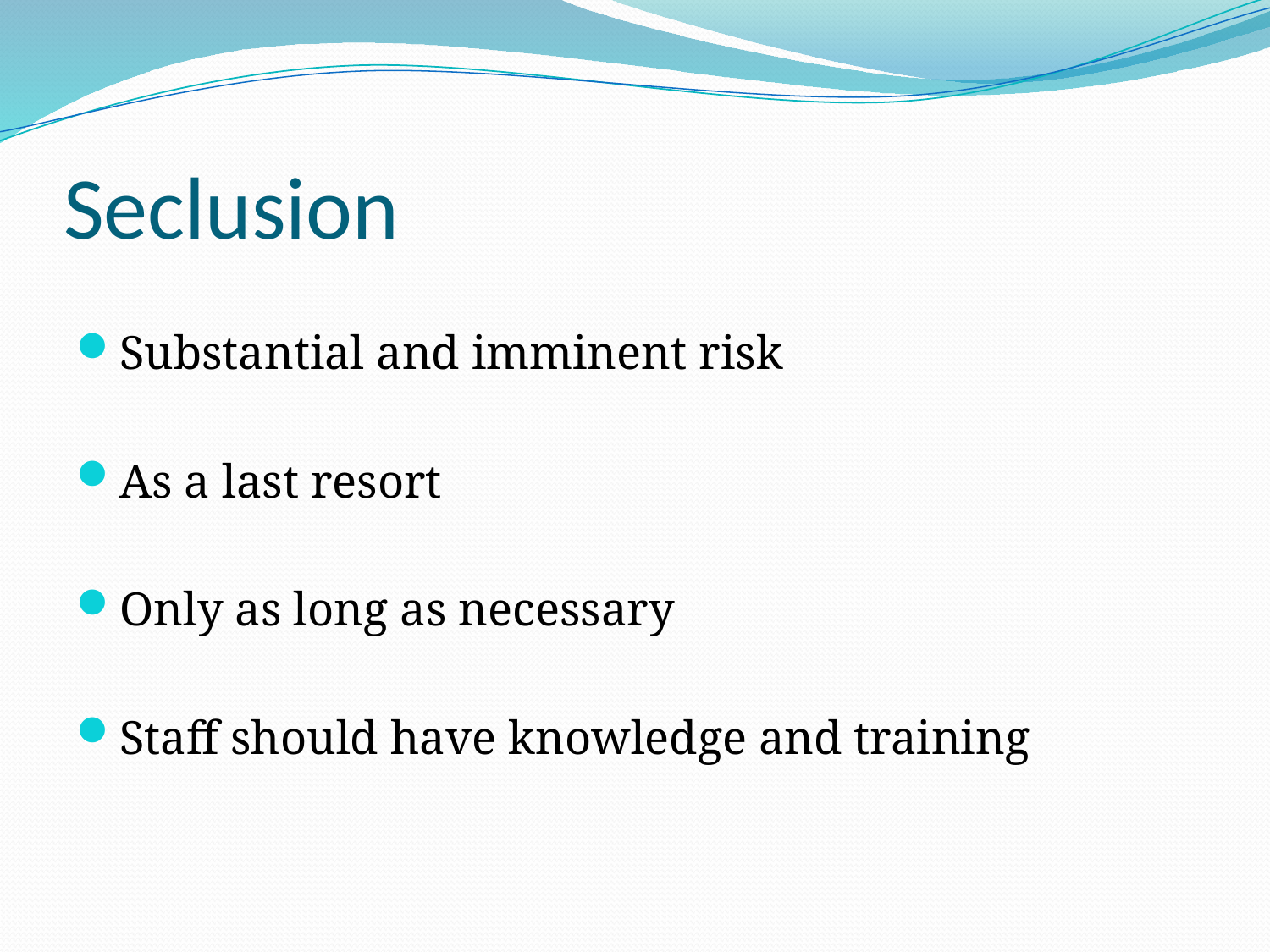

# Seclusion
Substantial and imminent risk

As a last resort

Only as long as necessary

Staff should have knowledge and training